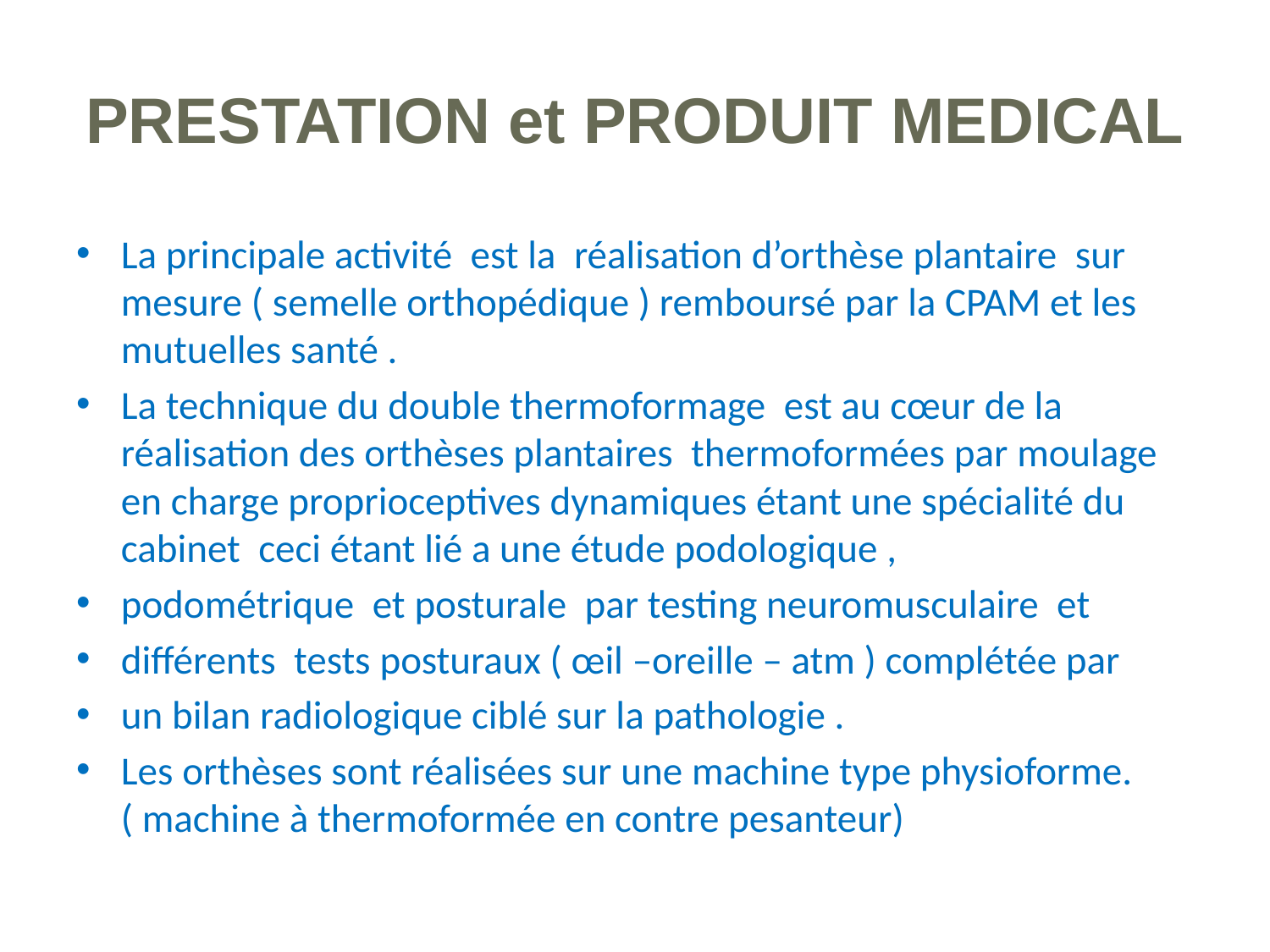

# PRESTATION et PRODUIT MEDICAL
La principale activité  est la  réalisation d’orthèse plantaire  sur mesure ( semelle orthopédique ) remboursé par la CPAM et les mutuelles santé .
La technique du double thermoformage  est au cœur de la réalisation des orthèses plantaires  thermoformées par moulage en charge proprioceptives dynamiques étant une spécialité du cabinet  ceci étant lié a une étude podologique ,
podométrique  et posturale  par testing neuromusculaire  et
différents  tests posturaux ( œil –oreille – atm ) complétée par
un bilan radiologique ciblé sur la pathologie .
Les orthèses sont réalisées sur une machine type physioforme.( machine à thermoformée en contre pesanteur)